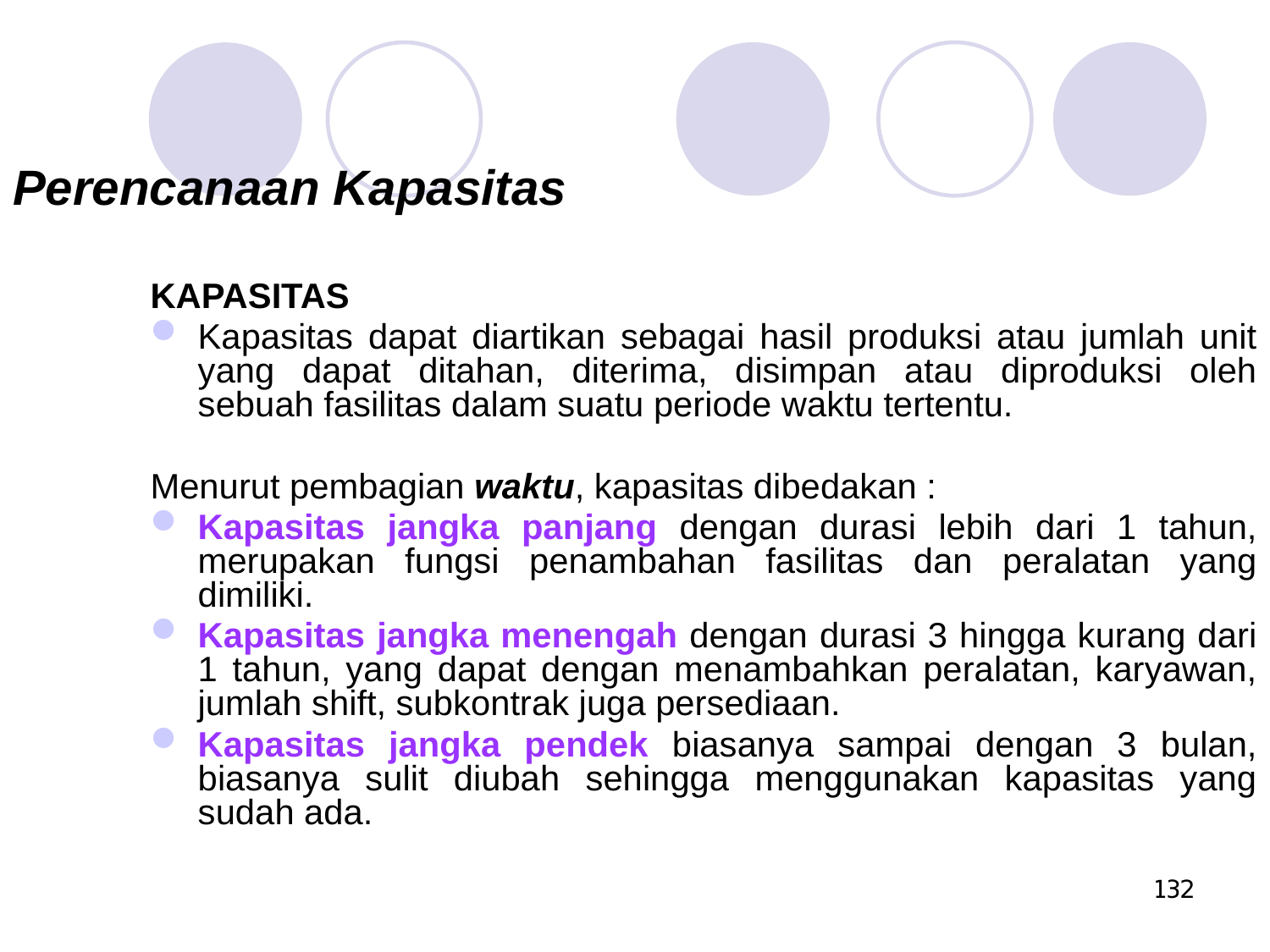

Perencanaan Kapasitas
KAPASITAS
Kapasitas dapat diartikan sebagai hasil produksi atau jumlah unit yang dapat ditahan, diterima, disimpan atau diproduksi oleh sebuah fasilitas dalam suatu periode waktu tertentu.

Menurut pembagian waktu, kapasitas dibedakan :
Kapasitas jangka panjang dengan durasi lebih dari 1 tahun, merupakan fungsi penambahan fasilitas dan peralatan yang dimiliki.
Kapasitas jangka menengah dengan durasi 3 hingga kurang dari 1 tahun, yang dapat dengan menambahkan peralatan, karyawan, jumlah shift, subkontrak juga persediaan.
Kapasitas jangka pendek biasanya sampai dengan 3 bulan, biasanya sulit diubah sehingga menggunakan kapasitas yang sudah ada.
132